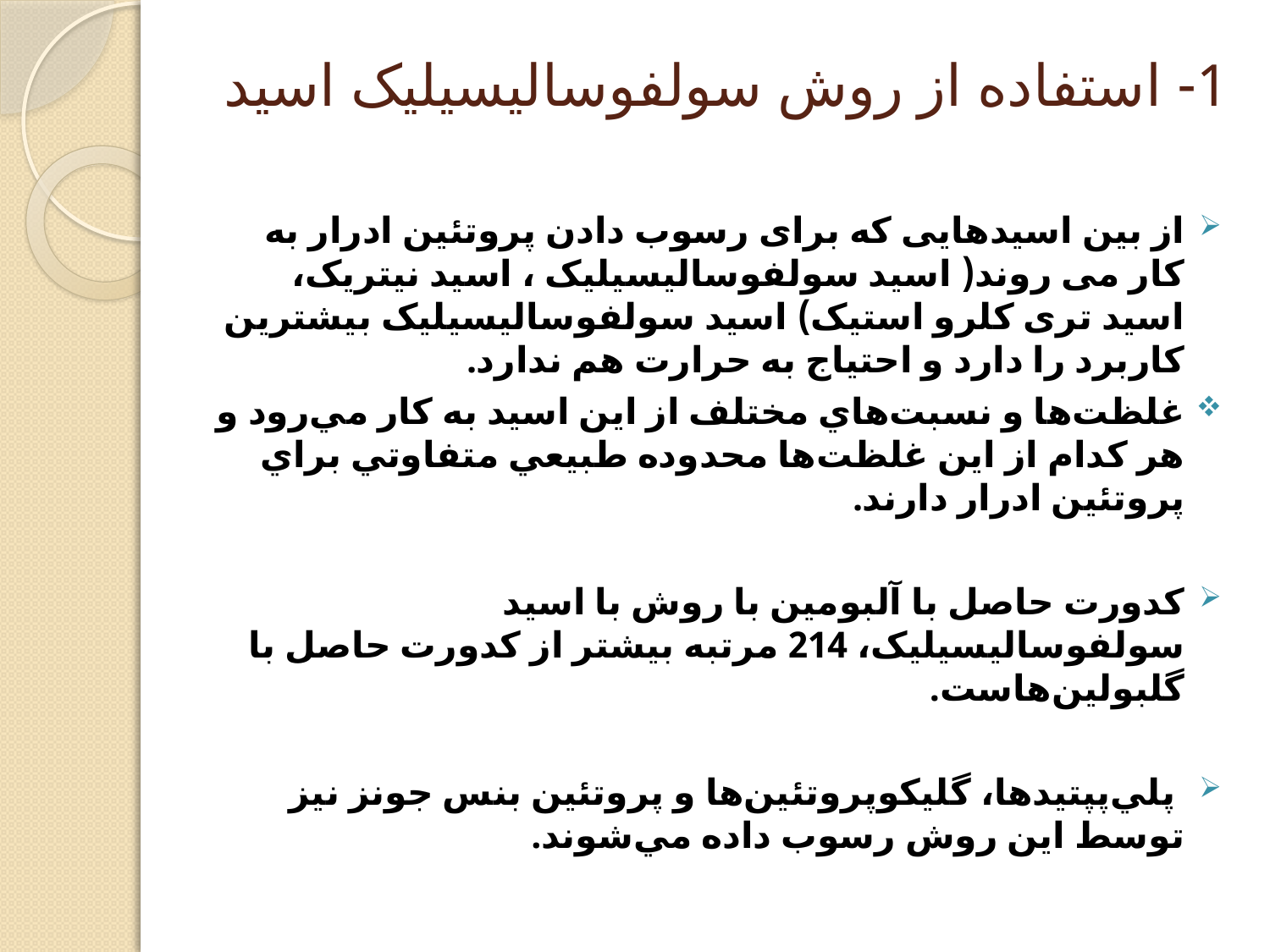

# 1- استفاده از روش سولفوسالیسیلیک اسید
از بین اسیدهایی که برای رسوب دادن پروتئین ادرار به کار می روند( اسید سولفوسالیسیلیک ، اسید نیتریک، اسید تری کلرو استیک) اسيد سولفوساليسيليک بيشترين كاربرد را دارد و احتياج به حرارت هم ندارد.
غلظت‌ها و نسبت‌هاي مختلف از اين اسيد به كار مي‌رود و هر كدام از اين غلظت‌ها محدوده طبيعي متفاوتي براي پروتئين ادرار دارند.

كدورت حاصل با آلبومين با روش با اسيد سولفوساليسيليک، 214 مرتبه بيشتر از كدورت حاصل با گلبولين‌هاست.

 پلي‌پپتيدها، گليكوپروتئين‌ها و پروتئين بنس جونز نيز توسط اين روش رسوب داده مي‌شوند.